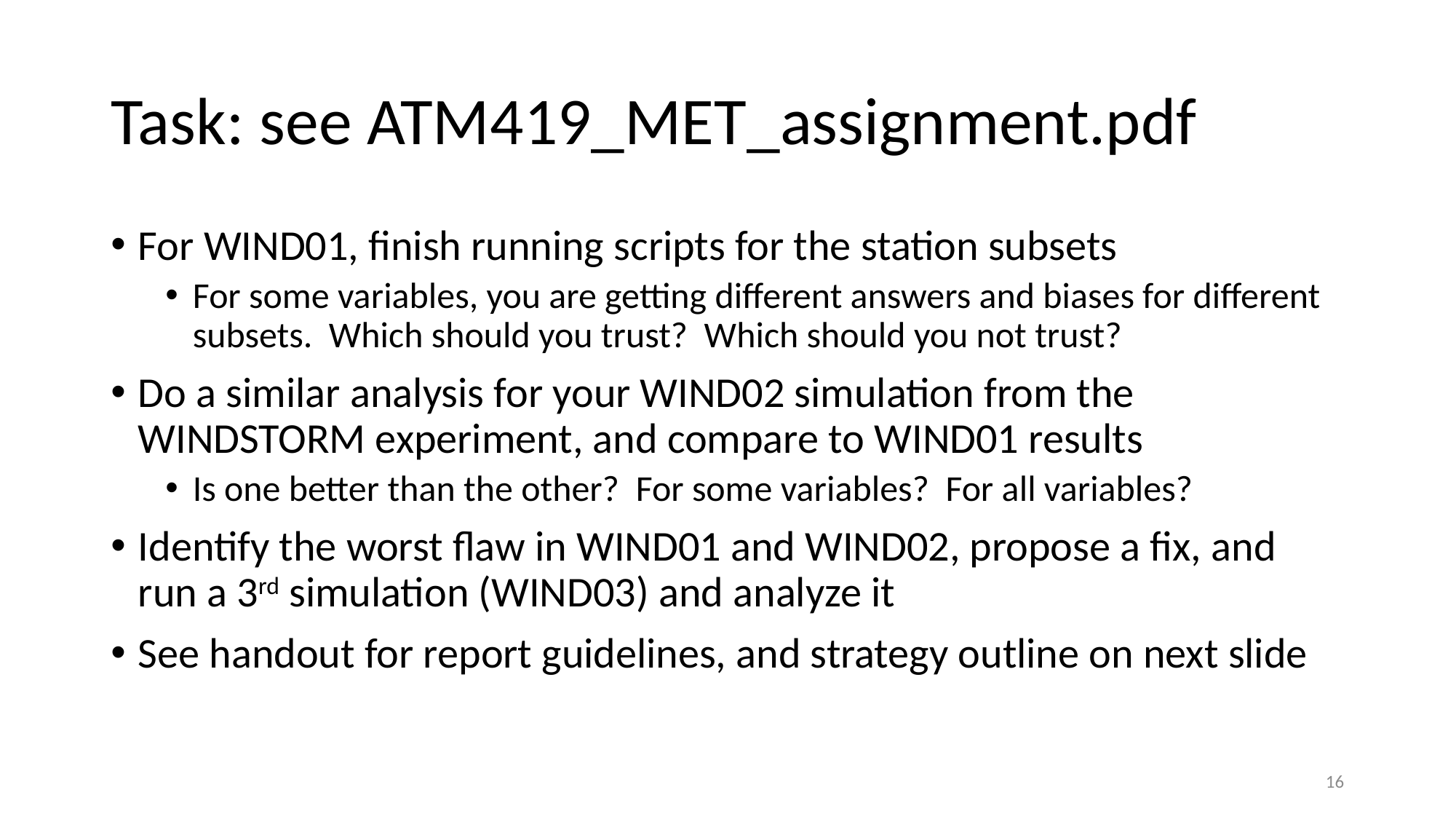

# Task: see ATM419_MET_assignment.pdf
For WIND01, finish running scripts for the station subsets
For some variables, you are getting different answers and biases for different subsets.  Which should you trust?  Which should you not trust?
Do a similar analysis for your WIND02 simulation from the WINDSTORM experiment, and compare to WIND01 results
Is one better than the other?  For some variables?  For all variables?
Identify the worst flaw in WIND01 and WIND02, propose a fix, and run a 3rd simulation (WIND03) and analyze it
See handout for report guidelines, and strategy outline on next slide
16